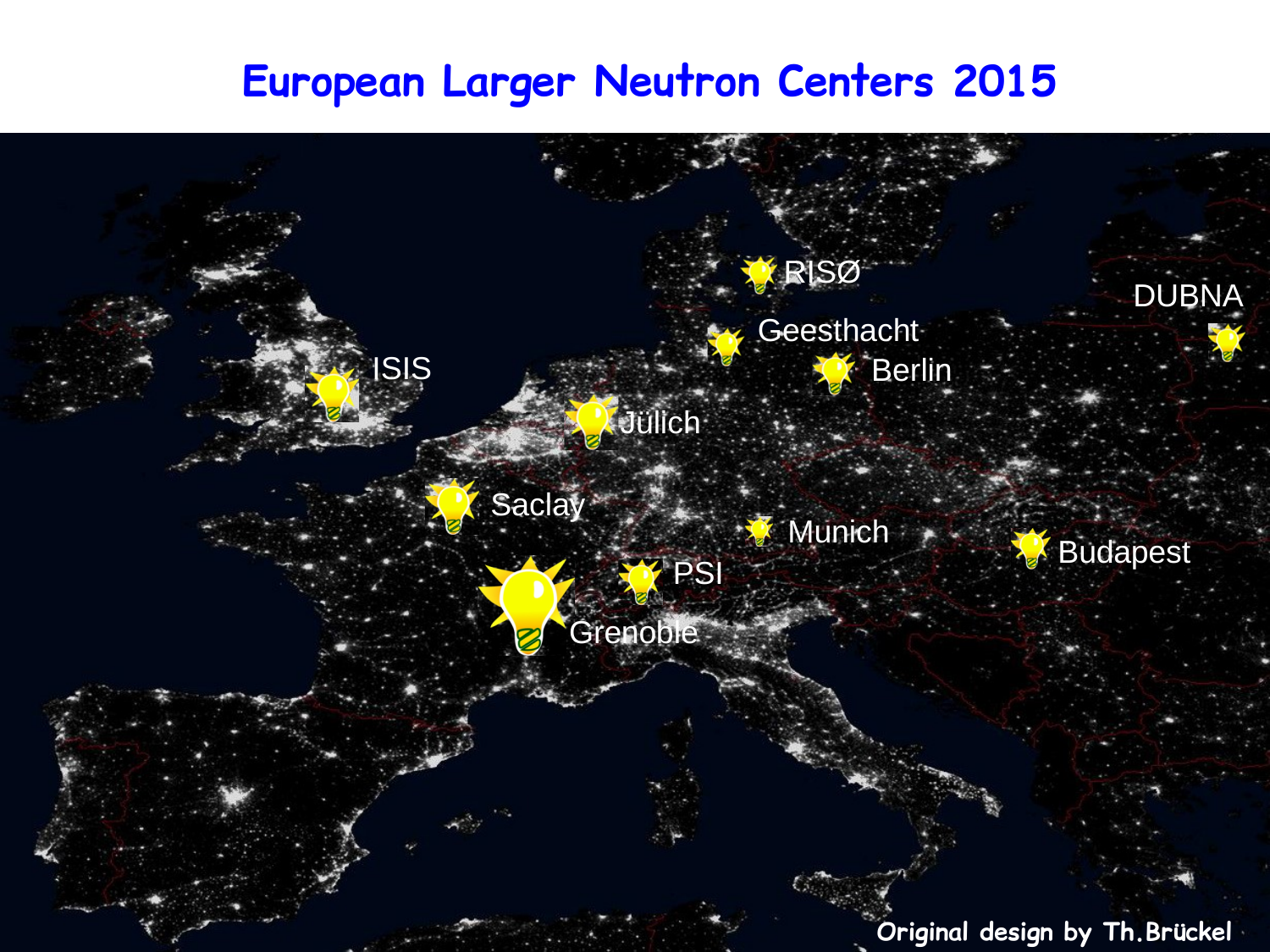

# European Larger Neutron Centers 2015

RISØ
Geesthacht
Berlin

DUBNA

ISIS

Jülich

Saclay
Munich

Budapest
PSI
Grenoble

Original design by Th.Brückel